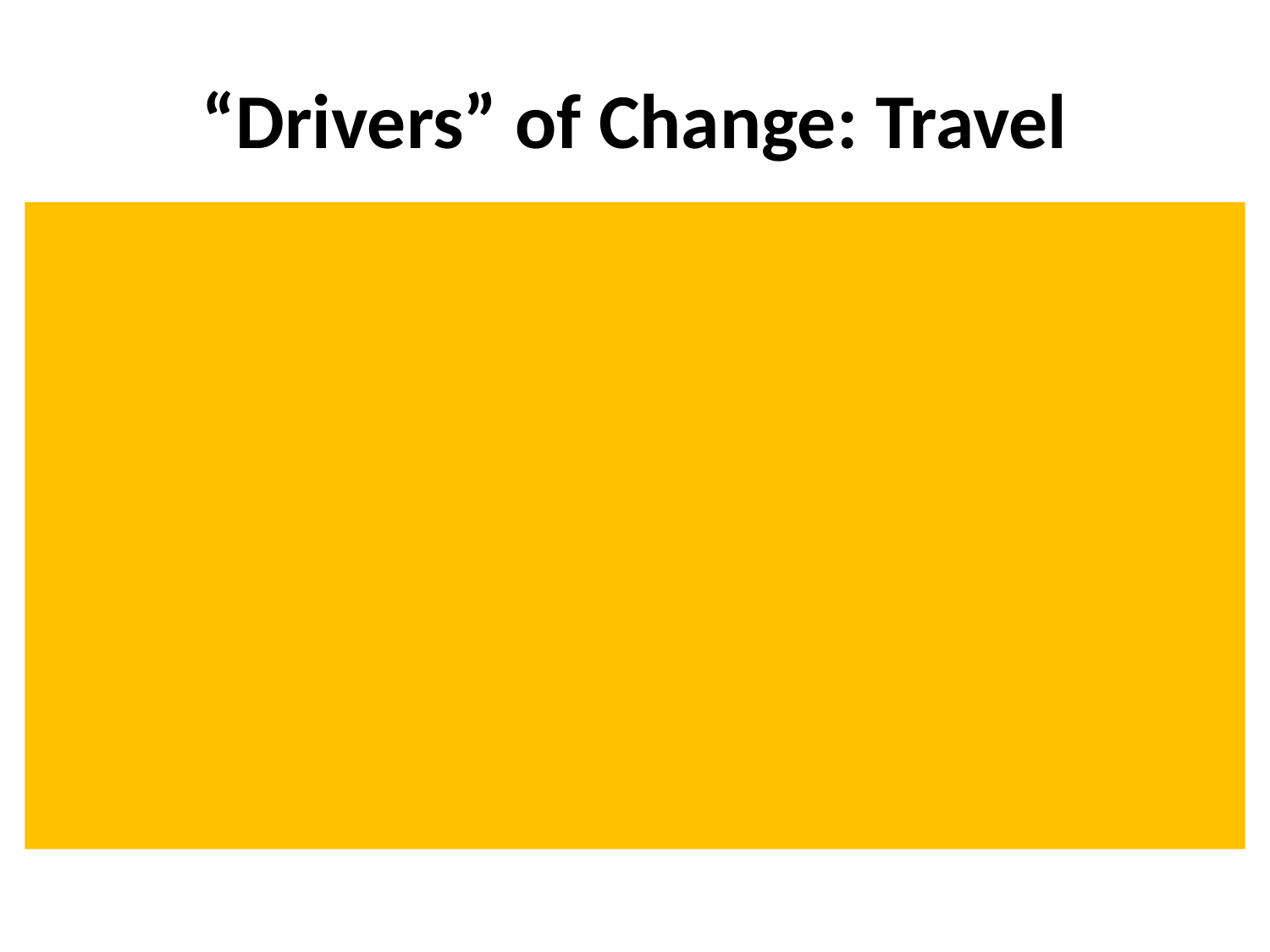

# “Drivers” of Change: Travel

 Travel – because of trade and tourism/leisure industry – brings different languages and cultures into contact with one another
More borrowings/loan words (e.g., “curry”; in C18 “currey,” when it was a neologism without standard spelling)